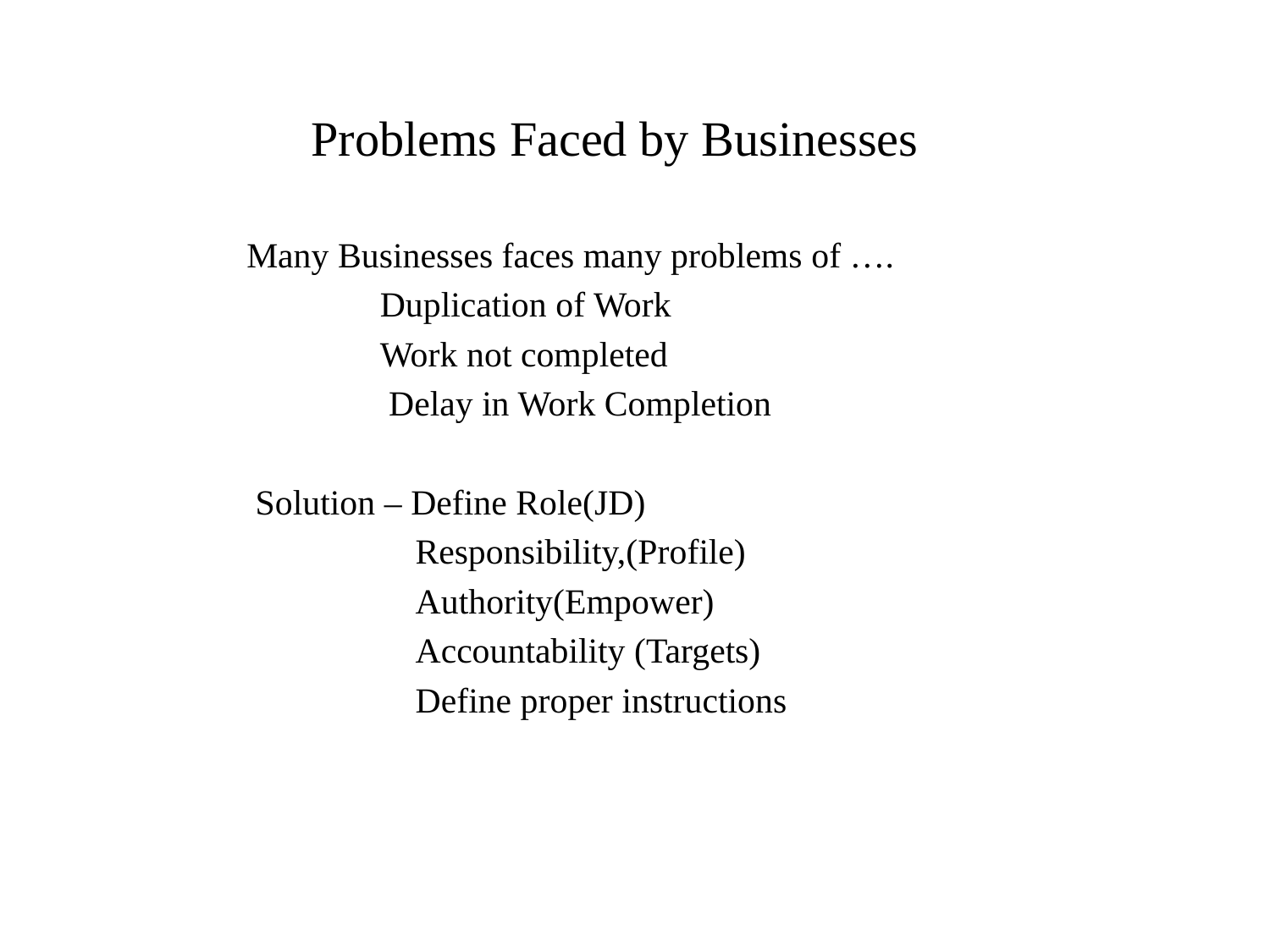

# Problems Faced by Businesses
                   Many Businesses faces many problems of ….
                                  Duplication of Work
                                  Work not completed
                                   Delay in Work Completion

                    Solution – Define Role(JD)
                                      Responsibility,(Profile)
                                      Authority(Empower)
                                      Accountability (Targets)
                                      Define proper instructions